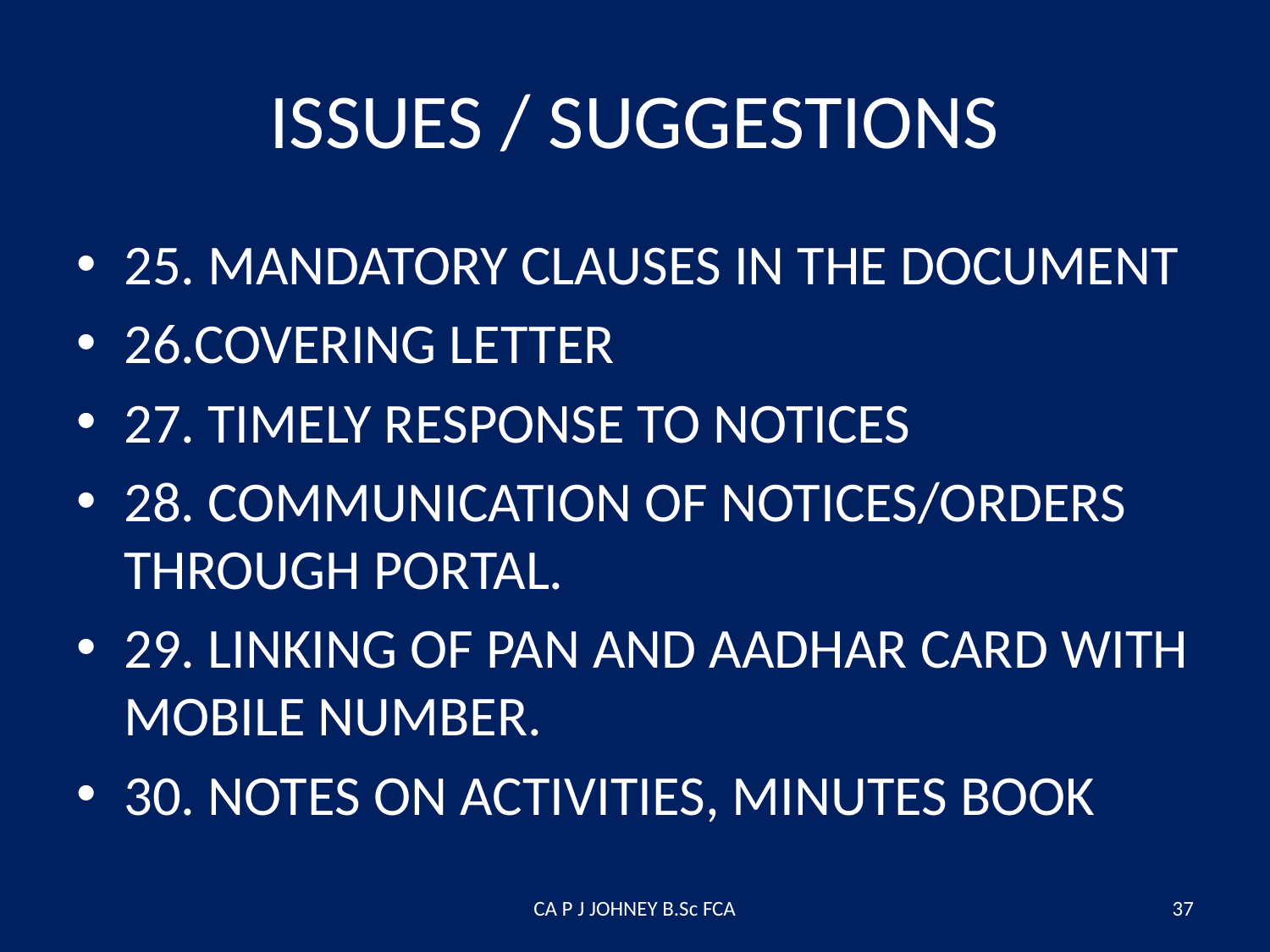

# ISSUES / SUGGESTIONS
25. MANDATORY CLAUSES IN THE DOCUMENT
26.COVERING LETTER
27. TIMELY RESPONSE TO NOTICES
28. COMMUNICATION OF NOTICES/ORDERS THROUGH PORTAL.
29. LINKING OF PAN AND AADHAR CARD WITH MOBILE NUMBER.
30. NOTES ON ACTIVITIES, MINUTES BOOK
CA P J JOHNEY B.Sc FCA
37